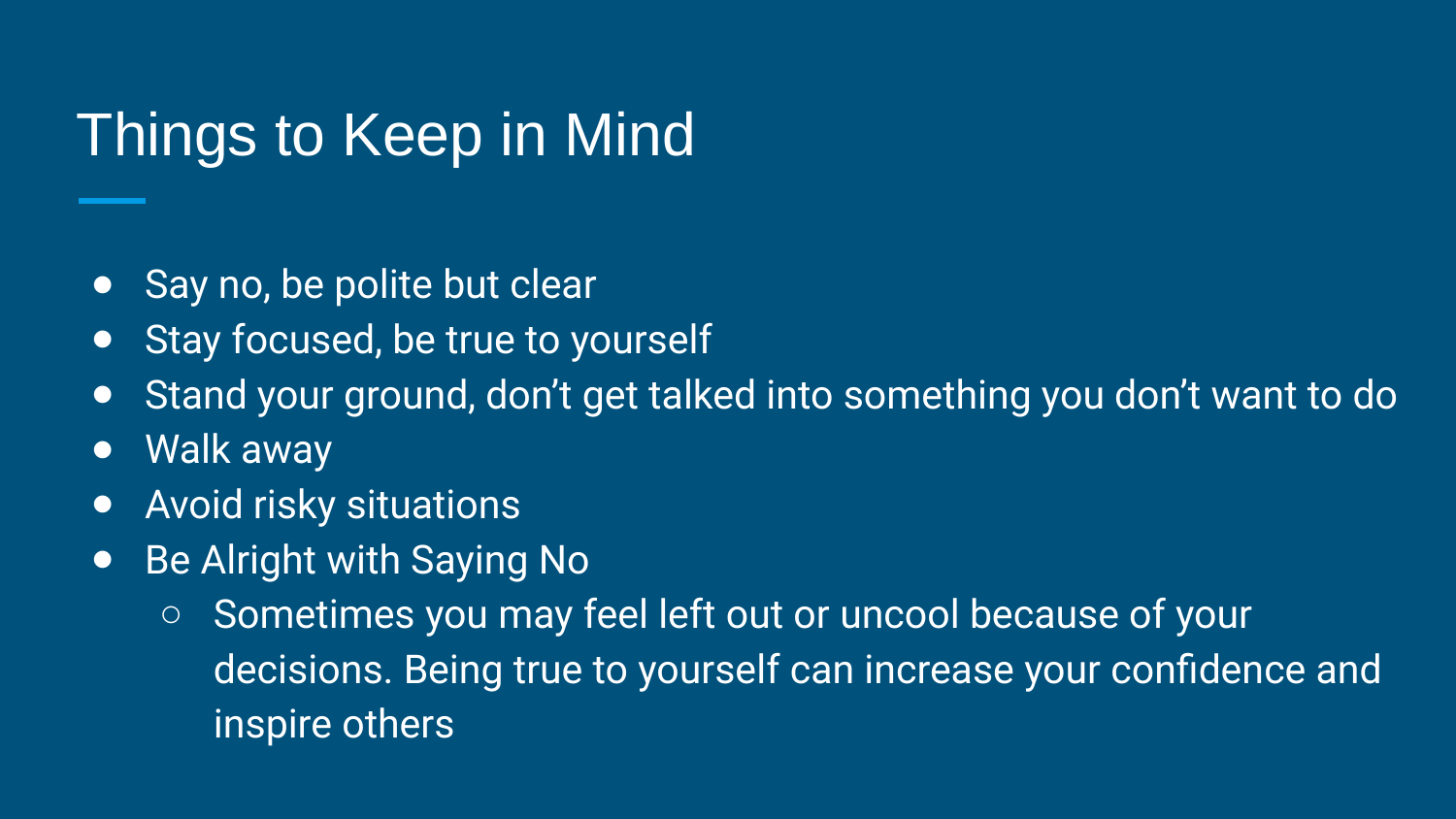

# Things to Keep in Mind
Say no, be polite but clear
Stay focused, be true to yourself
Stand your ground, don’t get talked into something you don’t want to do
Walk away
Avoid risky situations
Be Alright with Saying No
Sometimes you may feel left out or uncool because of your decisions. Being true to yourself can increase your confidence and inspire others